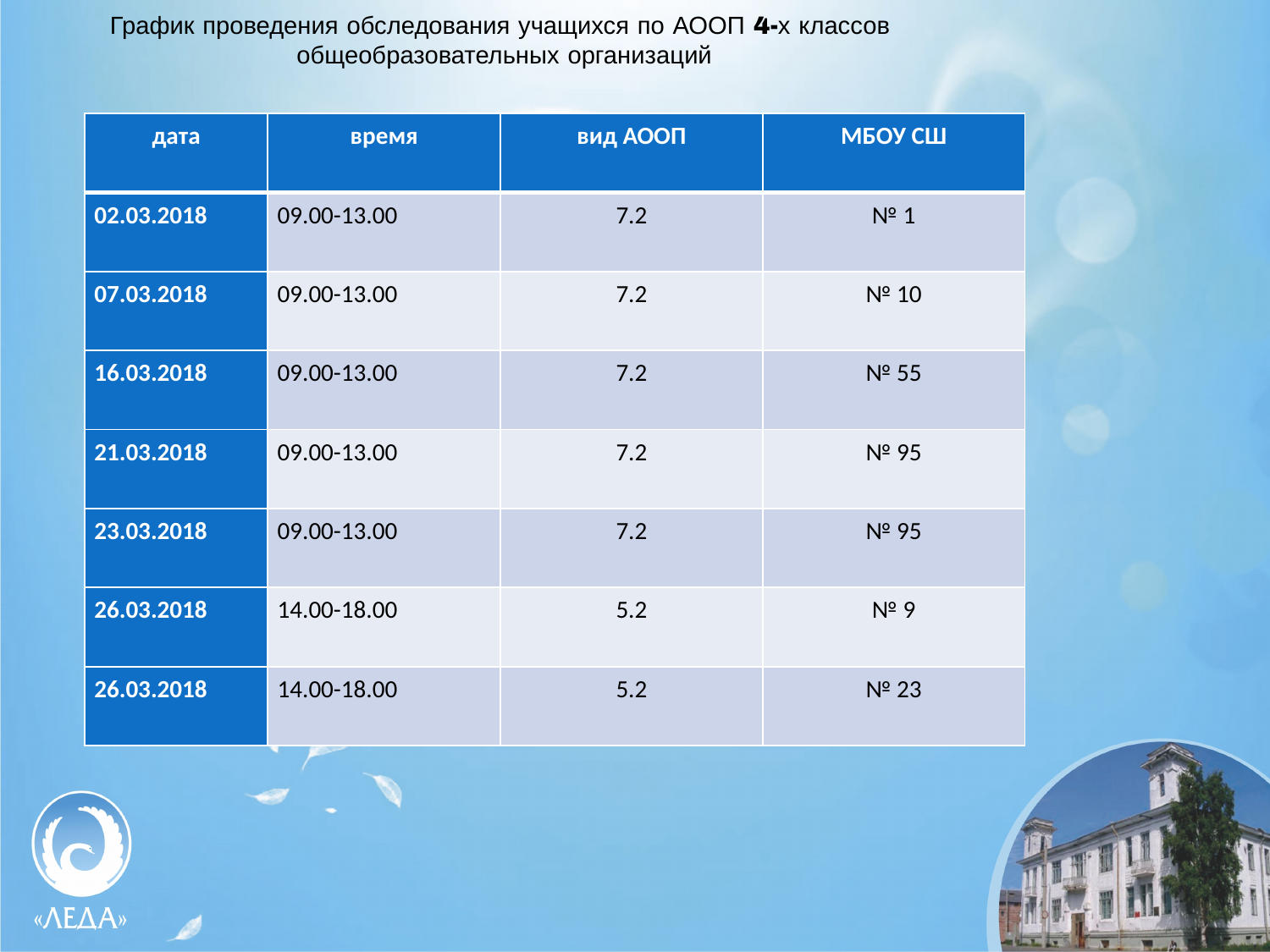

График проведения обследования учащихся по АООП 4-х классов
 общеобразовательных организаций

| дата | время | вид АООП | МБОУ СШ |
| --- | --- | --- | --- |
| 02.03.2018 | 09.00-13.00 | 7.2 | № 1 |
| 07.03.2018 | 09.00-13.00 | 7.2 | № 10 |
| 16.03.2018 | 09.00-13.00 | 7.2 | № 55 |
| 21.03.2018 | 09.00-13.00 | 7.2 | № 95 |
| 23.03.2018 | 09.00-13.00 | 7.2 | № 95 |
| 26.03.2018 | 14.00-18.00 | 5.2 | № 9 |
| 26.03.2018 | 14.00-18.00 | 5.2 | № 23 |